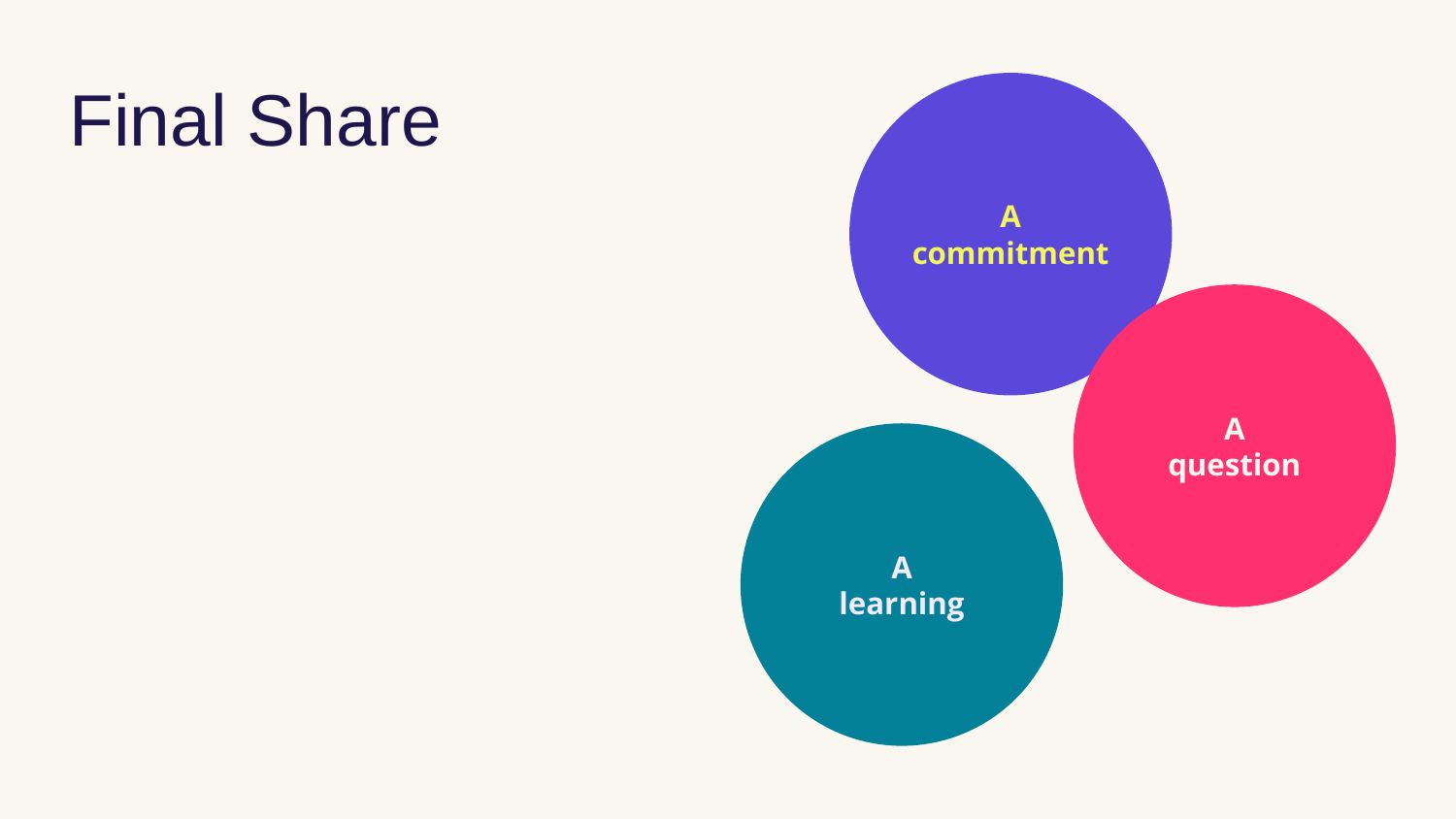

# Final Share
A commitment
A
question
A
learning